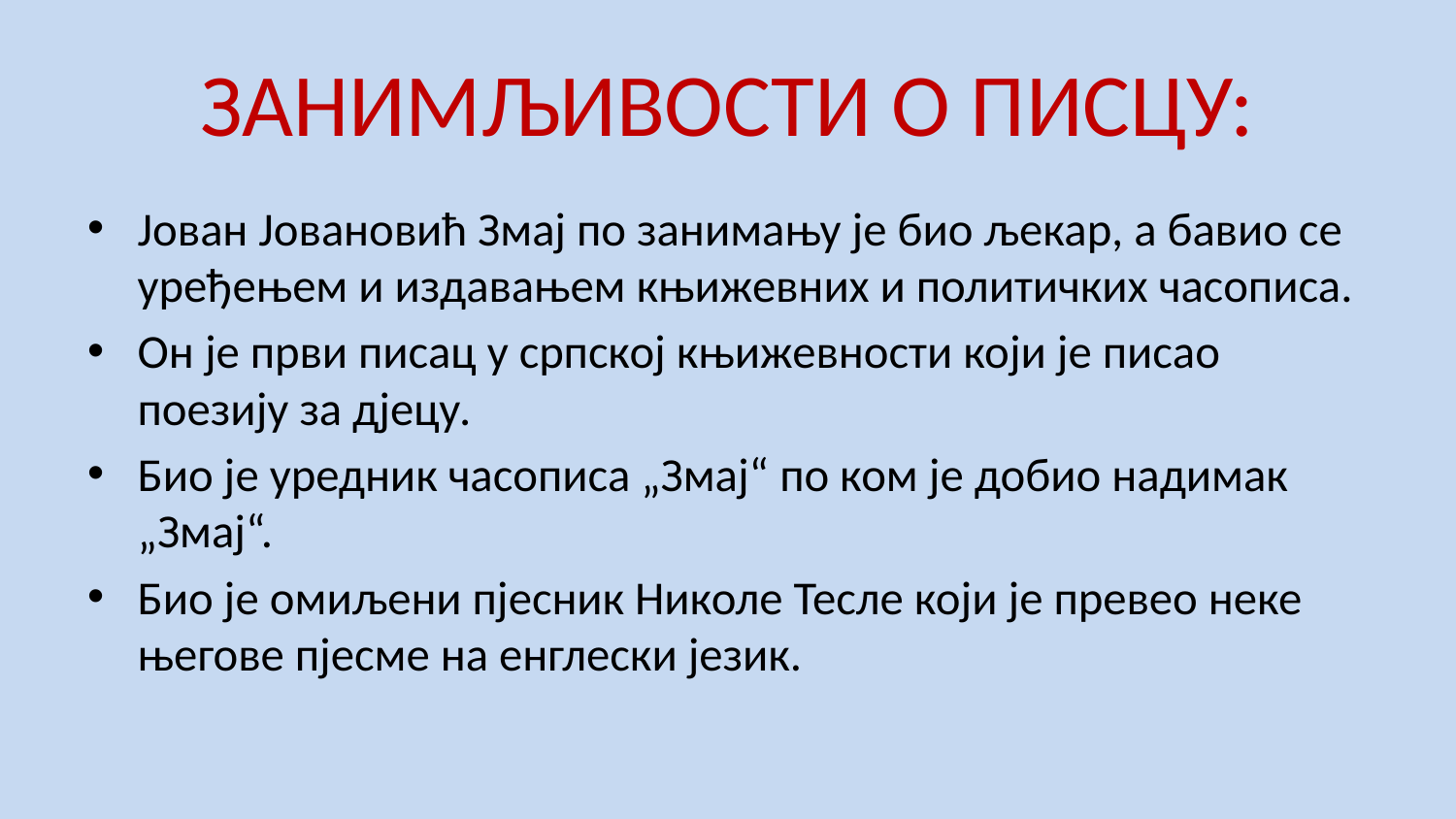

# ЗАНИМЉИВОСТИ О ПИСЦУ:
Јован Јовановић Змај по занимању је био љекар, а бавио се уређењем и издавањем књижевних и политичких часописа.
Он је први писац у српској књижевности који је писао поезију за дјецу.
Био је уредник часописа „Змај“ по ком је добио надимак „Змај“.
Био је омиљени пјесник Николе Тесле који је превео неке његове пјесме на енглески језик.